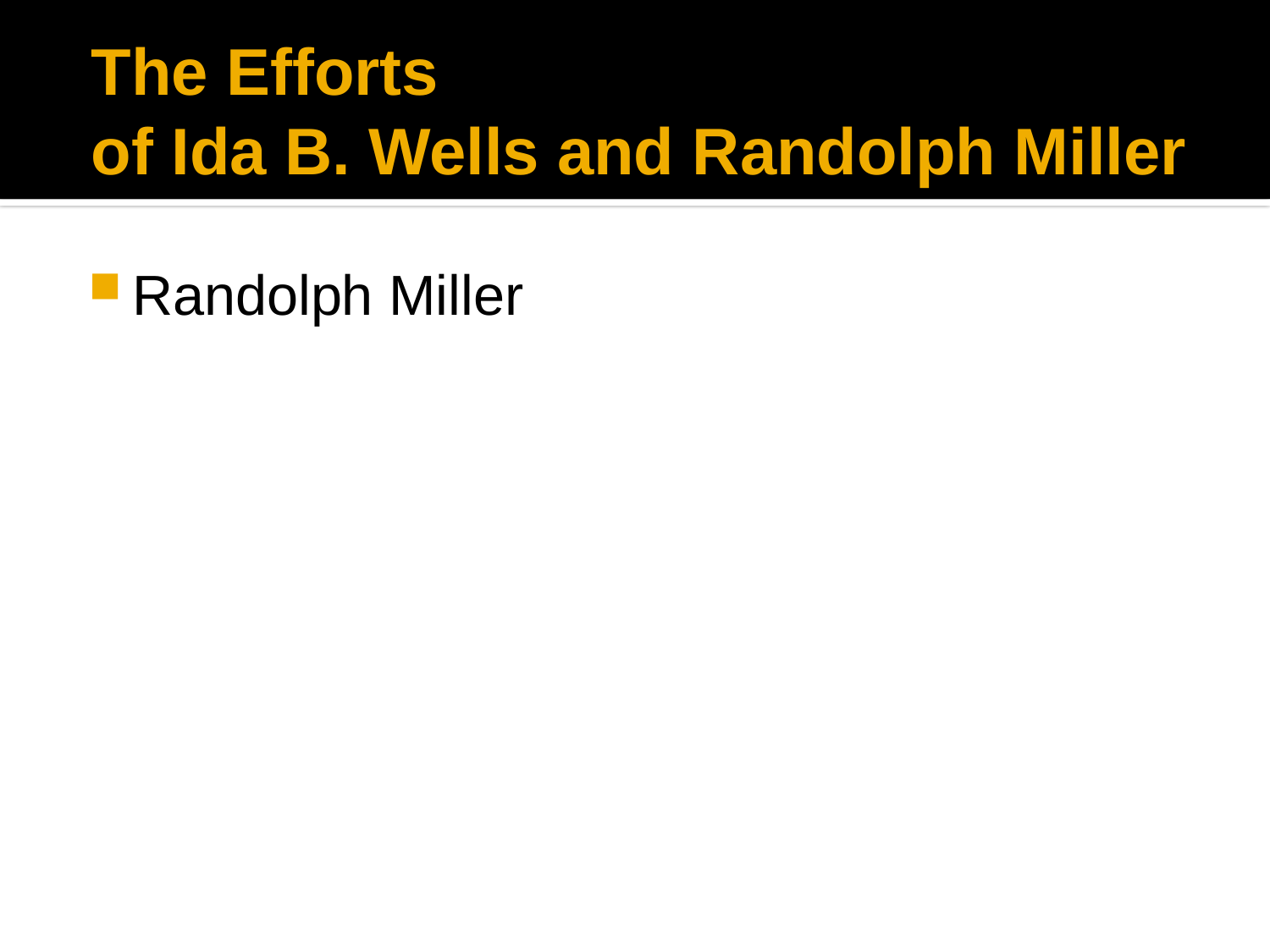

# The Efforts of Ida B. Wells and Randolph Miller
Randolph Miller